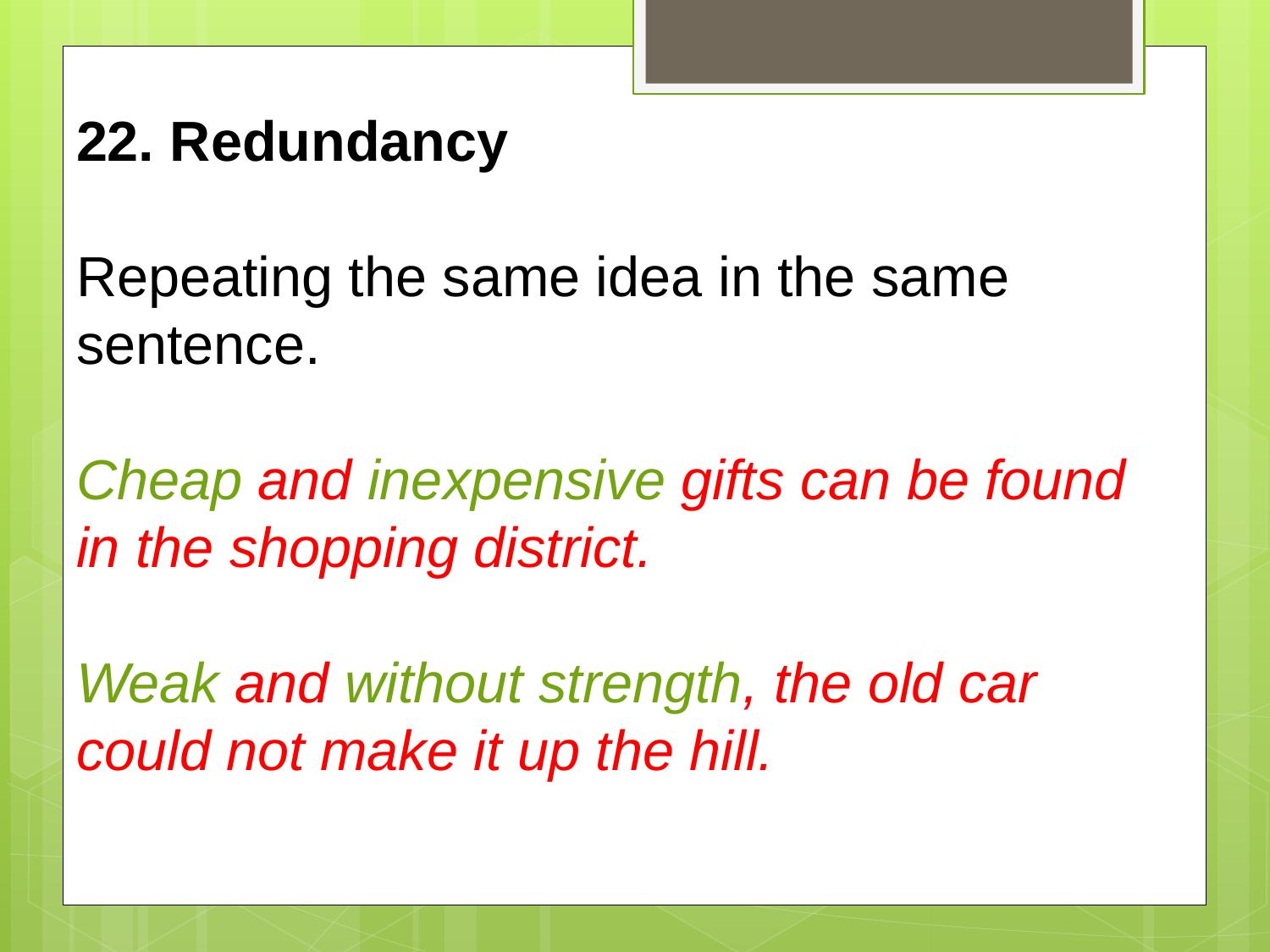

22. Redundancy

Repeating the same idea in the same sentence.

Cheap and inexpensive gifts can be found in the shopping district.

Weak and without strength, the old car could not make it up the hill.